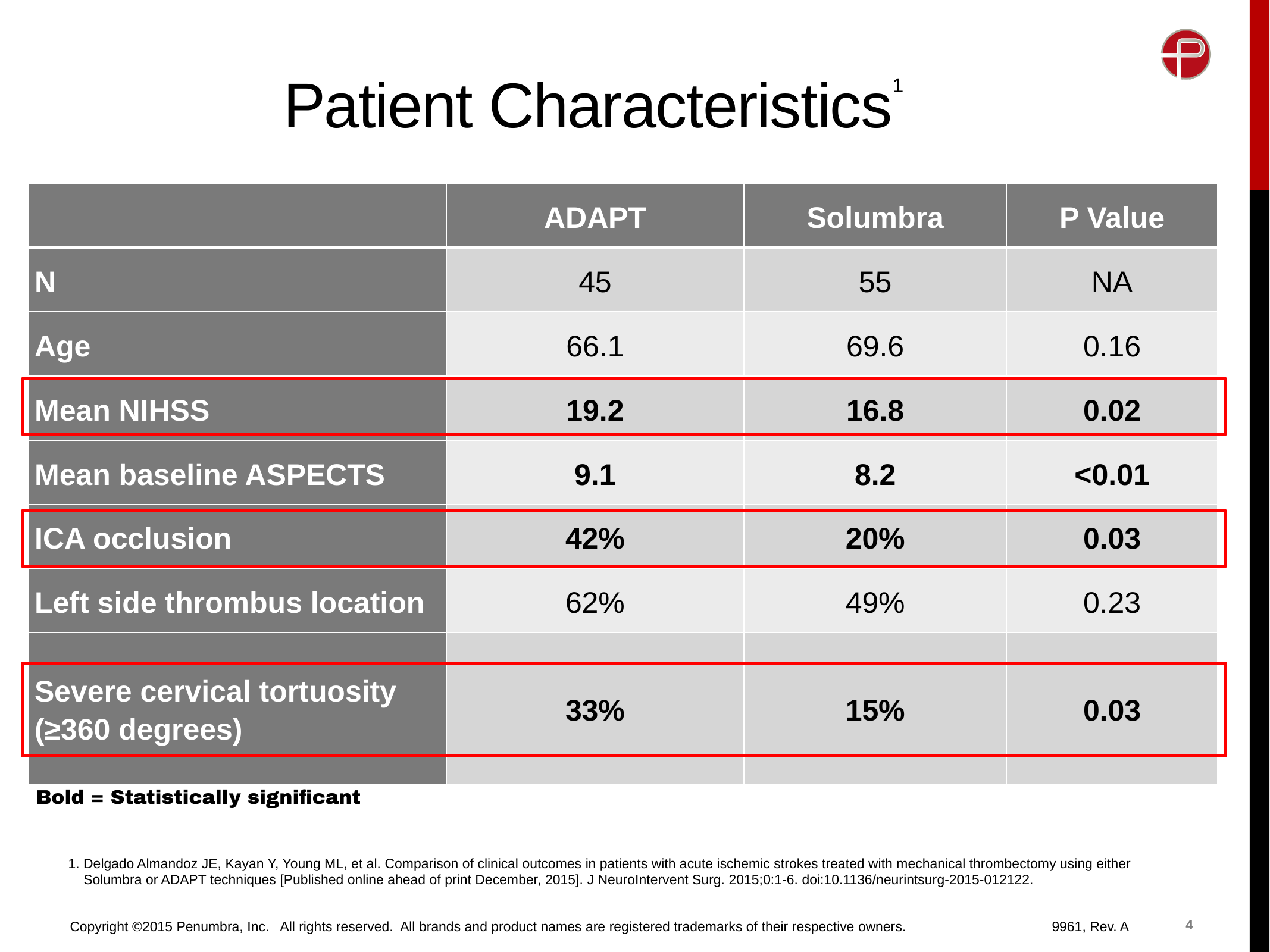

# Patient Characteristics1
|  | ADAPT | Solumbra | P Value |
| --- | --- | --- | --- |
| N | 45 | 55 | NA |
| Age | 66.1 | 69.6 | 0.16 |
| Mean NIHSS | 19.2 | 16.8 | 0.02 |
| Mean baseline ASPECTS | 9.1 | 8.2 | <0.01 |
| ICA occlusion | 42% | 20% | 0.03 |
| Left side thrombus location | 62% | 49% | 0.23 |
| Severe cervical tortuosity (≥360 degrees) | 33% | 15% | 0.03 |

Bold = Statistically significant
1. Delgado Almandoz JE, Kayan Y, Young ML, et al. Comparison of clinical outcomes in patients with acute ischemic strokes treated with mechanical thrombectomy using either
    Solumbra or ADAPT techniques [Published online ahead of print December, 2015]. J NeuroIntervent Surg. 2015;0:1-6. doi:10.1136/neurintsurg-2015-012122.
4